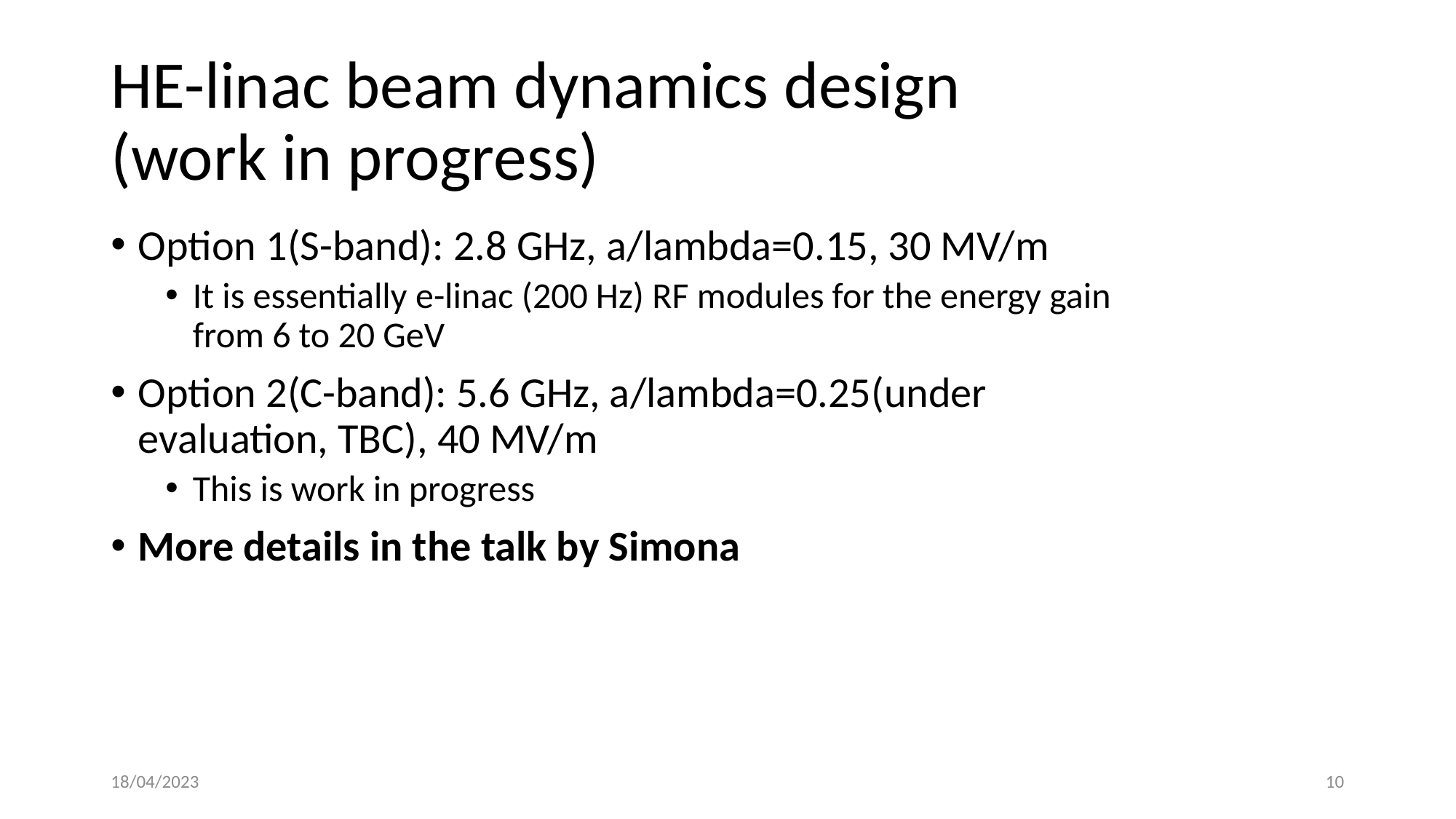

# HE-linac beam dynamics design (work in progress)
Option 1(S-band): 2.8 GHz, a/lambda=0.15, 30 MV/m
It is essentially e-linac (200 Hz) RF modules for the energy gain from 6 to 20 GeV
Option 2(C-band): 5.6 GHz, a/lambda=0.25(under evaluation, TBC), 40 MV/m
This is work in progress
More details in the talk by Simona
18/04/2023
10